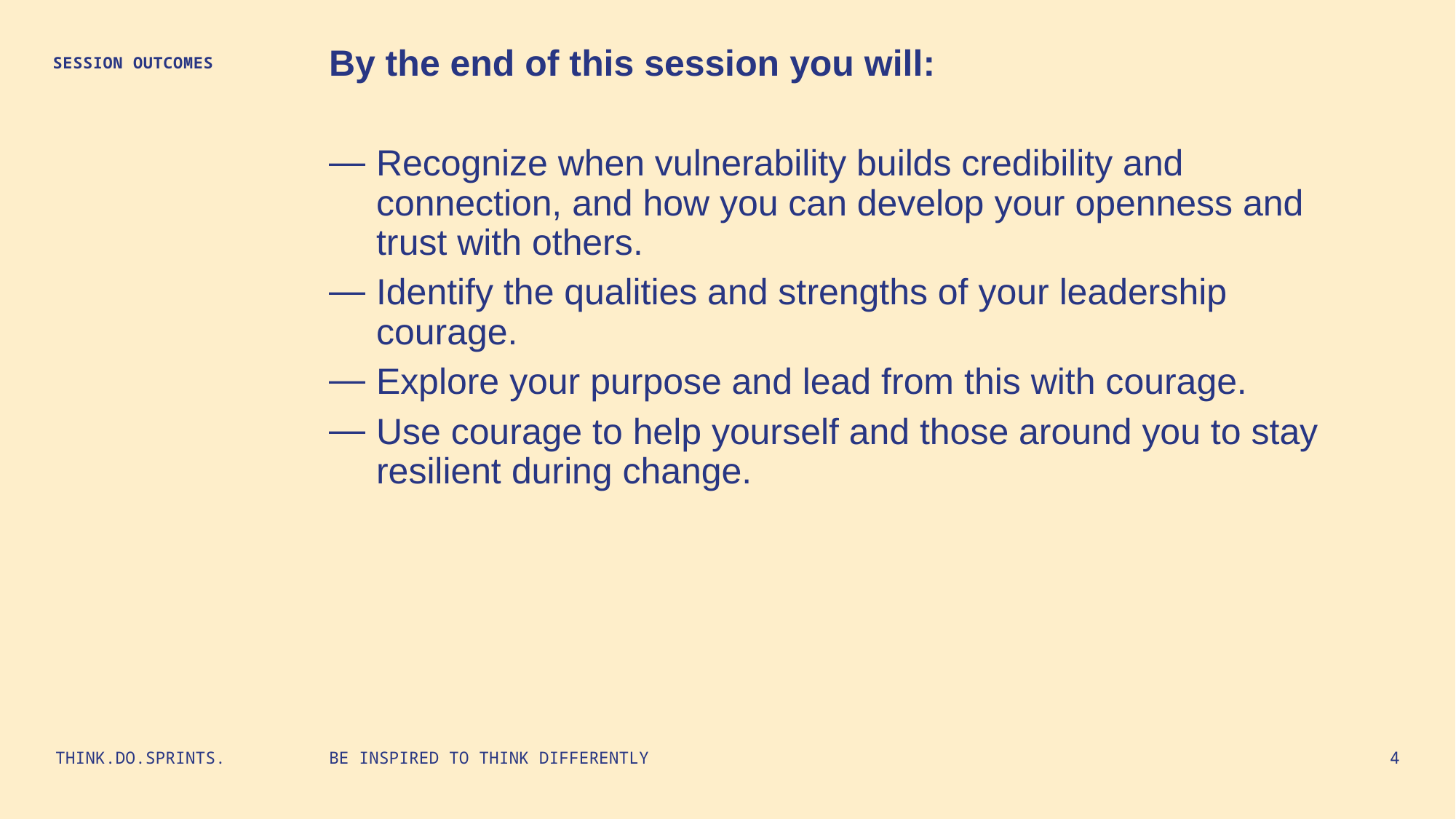

By the end of this session you will:

Recognize when vulnerability builds credibility and connection, and how you can develop your openness and trust with others.
Identify the qualities and strengths of your leadership courage.
Explore your purpose and lead from this with courage.
Use courage to help yourself and those around you to stay resilient during change.

SESSION OUTCOMES
Leadership Paradox:
Courage vs. Vulnerability